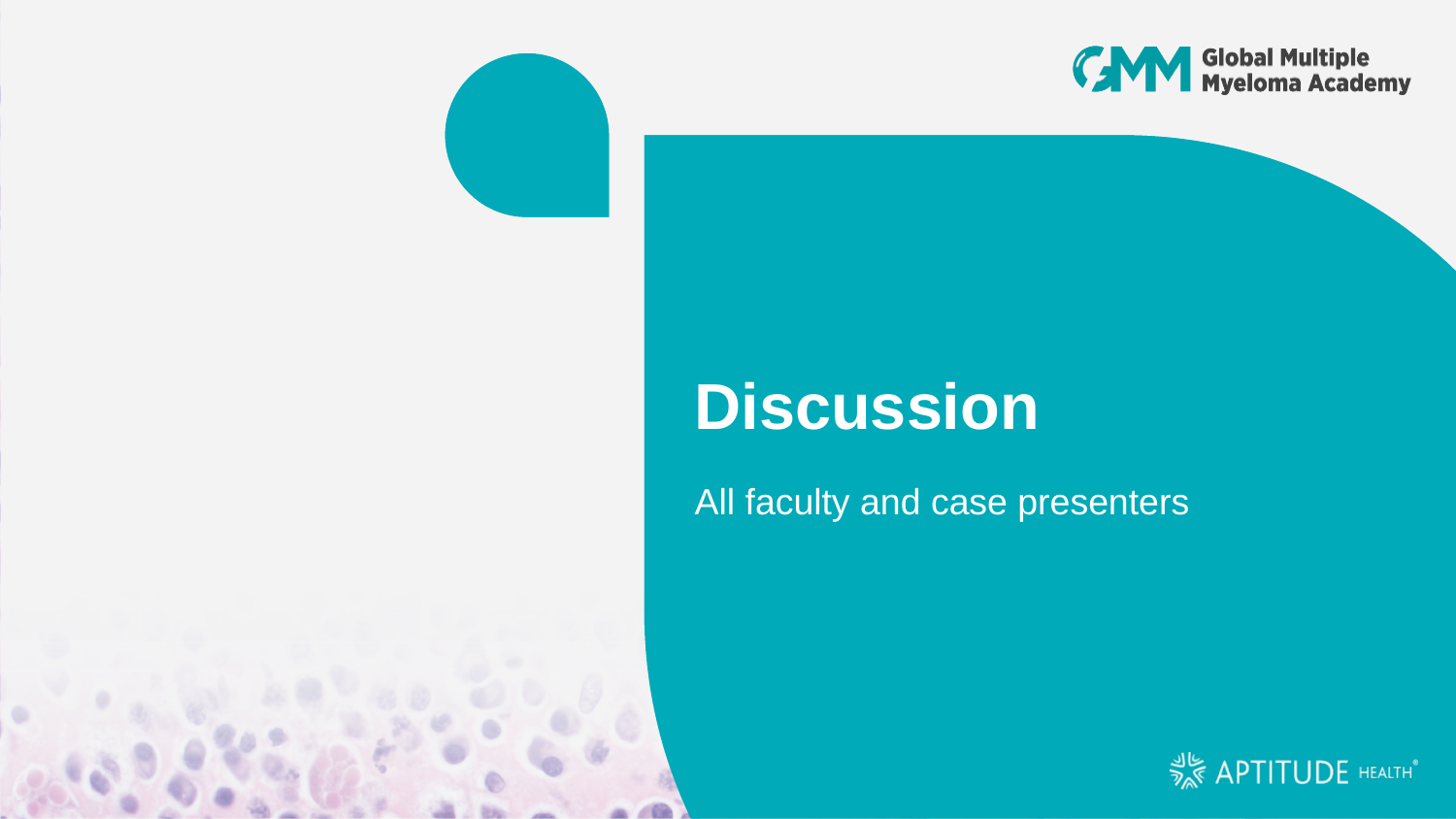

# Discussion
All faculty and case presenters